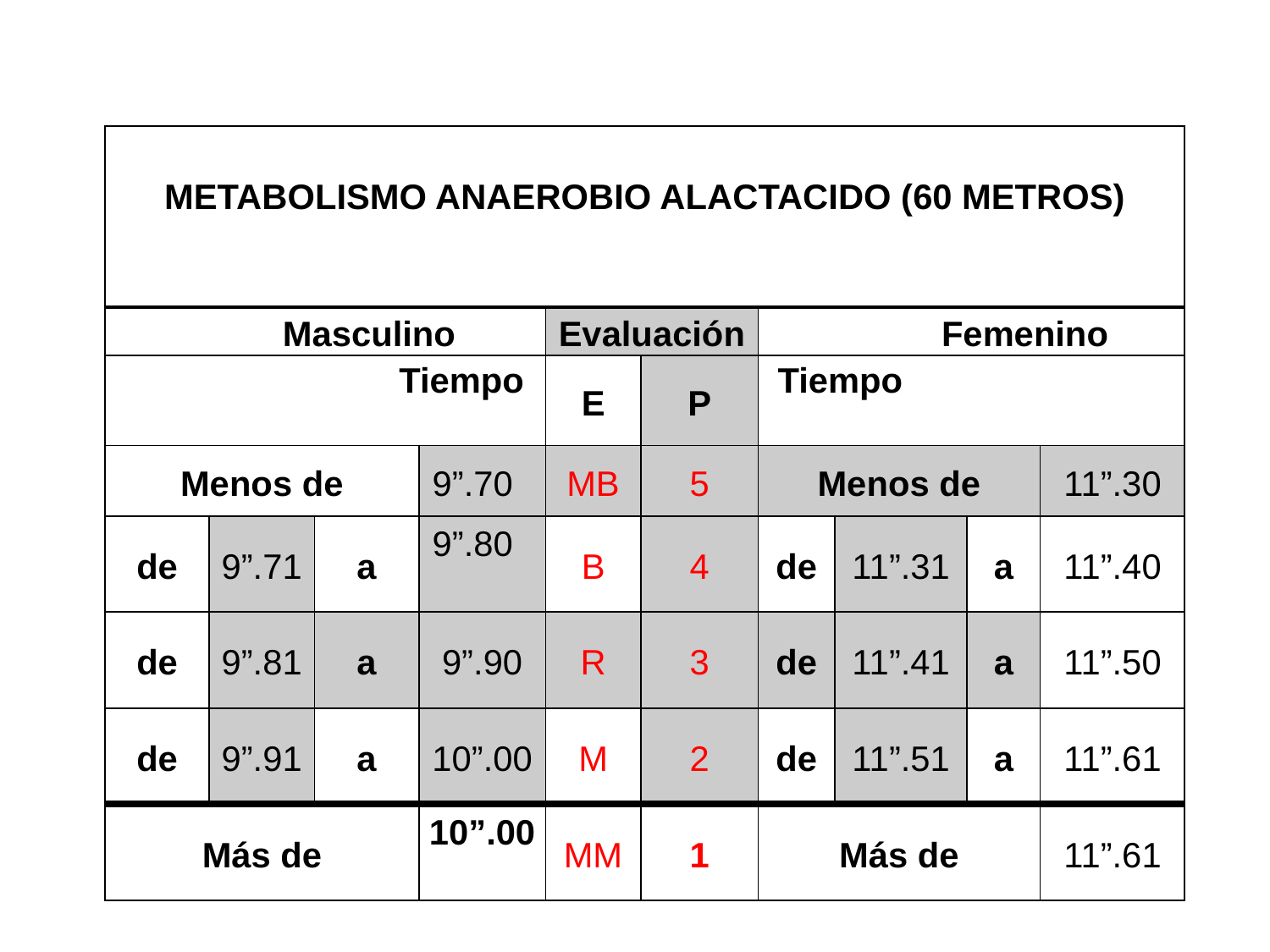

| METABOLISMO ANAEROBIO ALACTACIDO (60 METROS) |  |  |  |  |  |  |  |  |  |
| --- | --- | --- | --- | --- | --- | --- | --- | --- | --- |
| Masculino |  |  |  | Evaluación |  | Femenino |  |  |  |
| Tiempo |  |  |  | E | P | Tiempo |  |  |  |
| Menos de |  |  | 9”.70 | MB | 5 | Menos de |  |  | 11”.30 |
| de | 9”.71 | a | 9”.80 | B | 4 | de | 11”.31 | a | 11”.40 |
| de | 9”.81 | a | 9”.90 | R | 3 | de | 11”.41 | a | 11”.50 |
| de | 9”.91 | a | 10”.00 | M | 2 | de | 11”.51 | a | 11”.61 |
| Más de |  |  | 10”.00 | MM | 1 | Más de |  |  | 11”.61 |